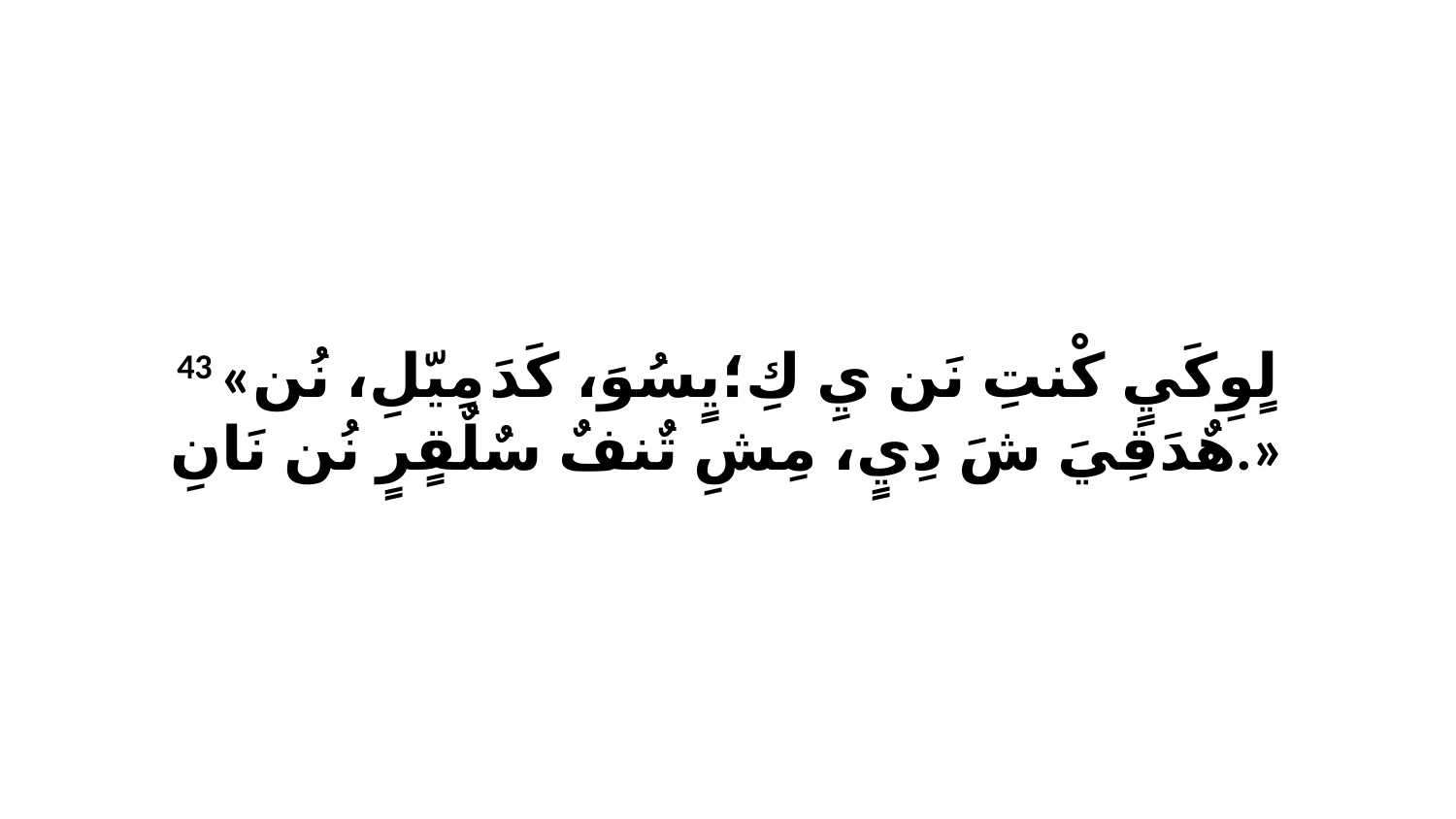

43 «لٍوِكَيٍ كْنتِ نَن يِ كِ؛يٍسُوَ، كَدَ مِيّلِ، نُن هٌدَقِيَ شَ دِيٍ، مِشِ تٌنفٌ سٌلٌقٍرٍ نُن نَانِ.»